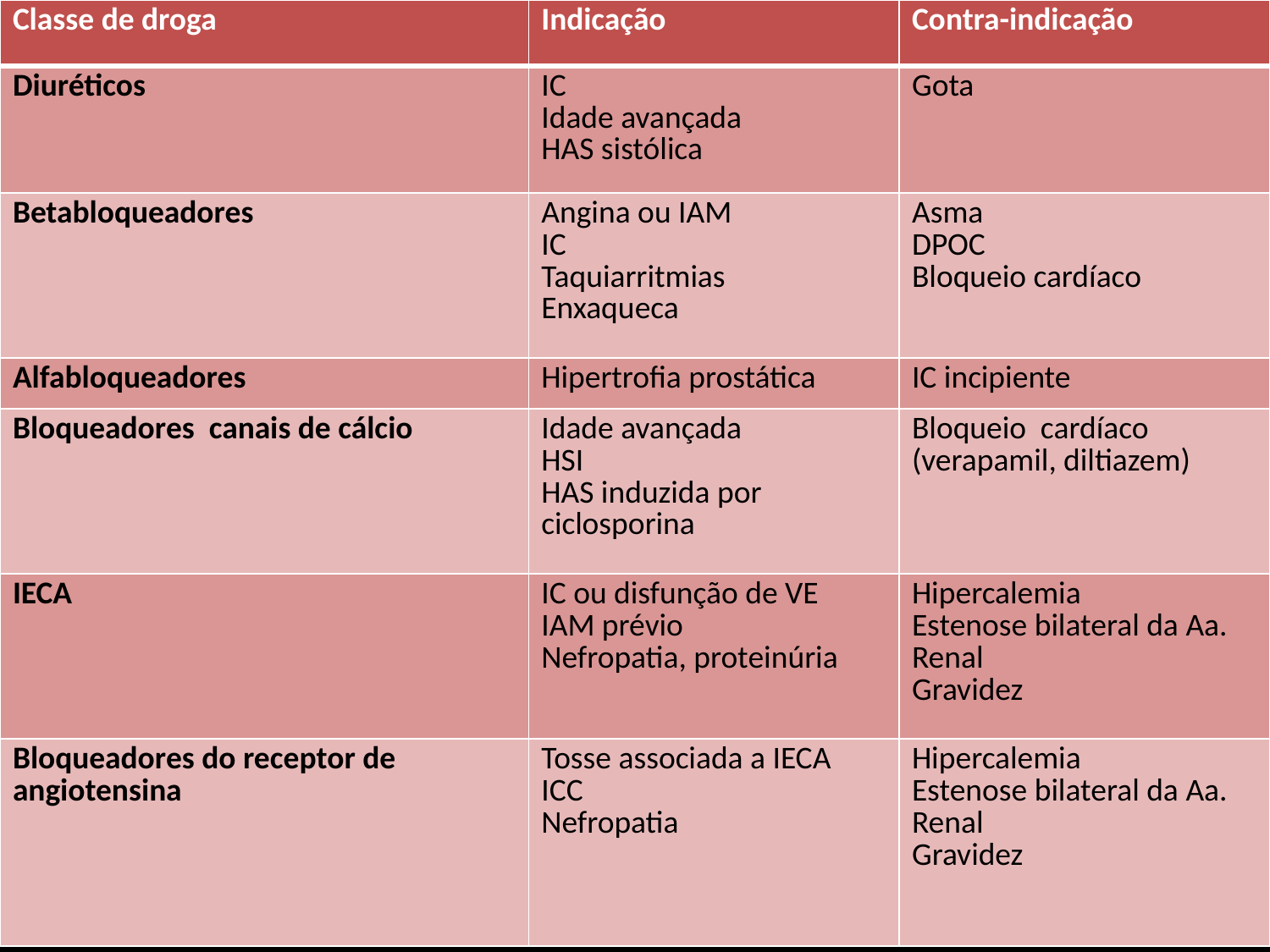

| Classe de droga | Indicação | Contra-indicação |
| --- | --- | --- |
| Diuréticos | IC Idade avançada HAS sistólica | Gota |
| Betabloqueadores | Angina ou IAM IC Taquiarritmias Enxaqueca | Asma DPOC Bloqueio cardíaco |
| Alfabloqueadores | Hipertrofia prostática | IC incipiente |
| Bloqueadores canais de cálcio | Idade avançada HSI HAS induzida por ciclosporina | Bloqueio cardíaco (verapamil, diltiazem) |
| IECA | IC ou disfunção de VE IAM prévio Nefropatia, proteinúria | Hipercalemia Estenose bilateral da Aa. Renal Gravidez |
| Bloqueadores do receptor de angiotensina | Tosse associada a IECA ICC Nefropatia | Hipercalemia Estenose bilateral da Aa. Renal Gravidez |